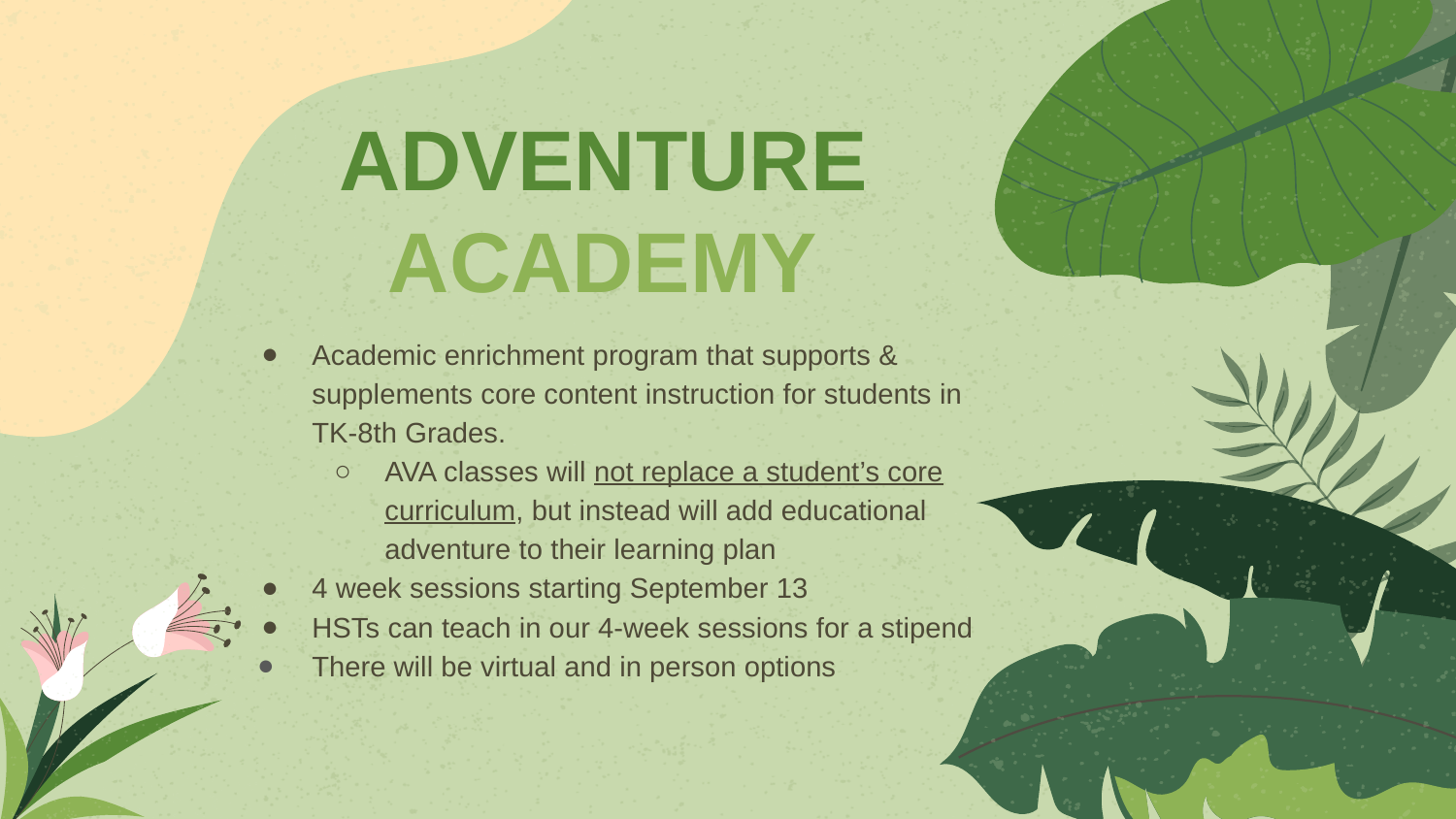

# ADVENTURE ACADEMY
Academic enrichment program that supports & supplements core content instruction for students in TK-8th Grades.
AVA classes will not replace a student’s core curriculum, but instead will add educational adventure to their learning plan
4 week sessions starting September 13
HSTs can teach in our 4-week sessions for a stipend
There will be virtual and in person options